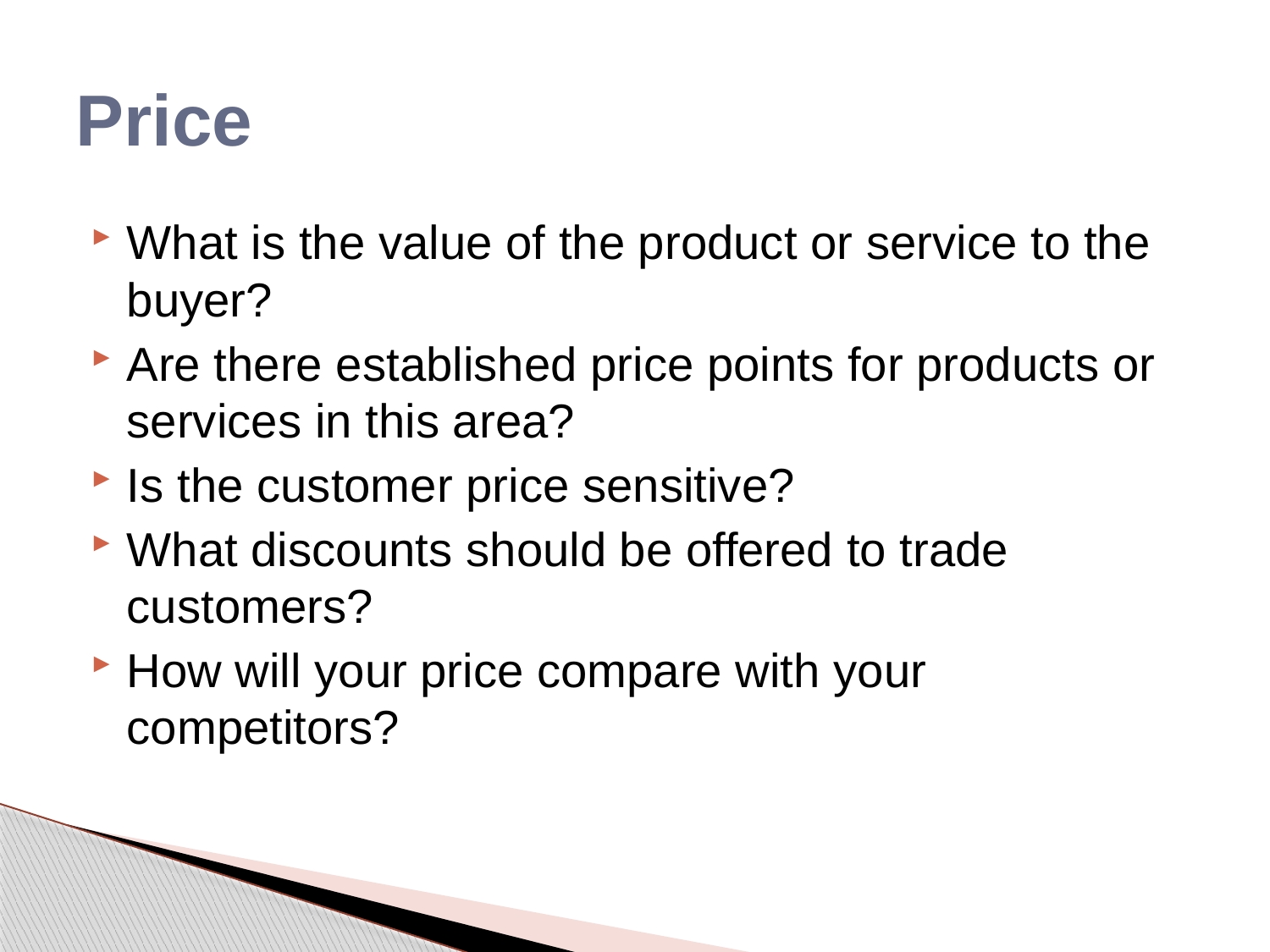

# Price
What is the value of the product or service to the buyer?
Are there established price points for products or services in this area?
Is the customer price sensitive?
What discounts should be offered to trade customers?
How will your price compare with your competitors?